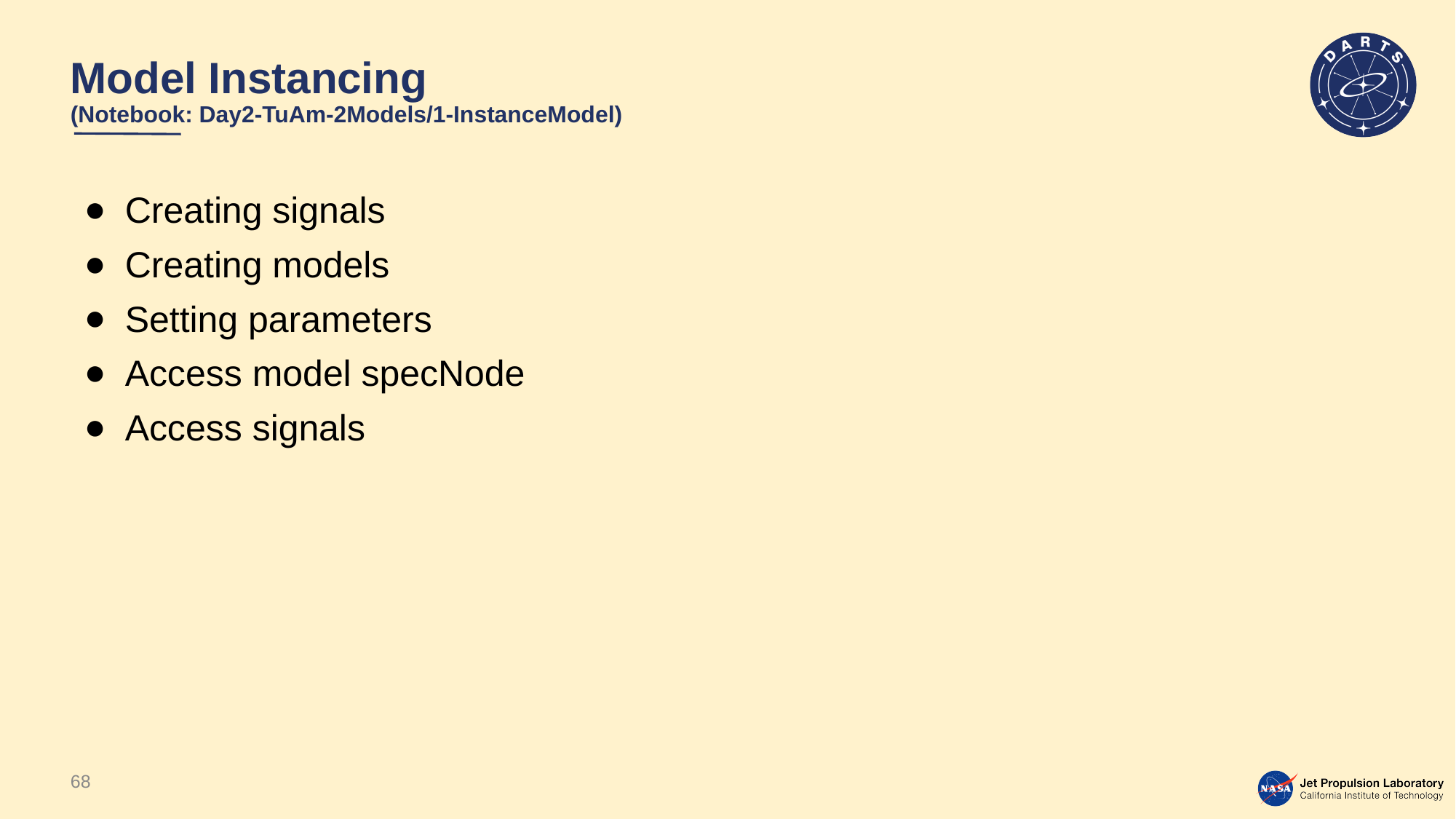

# Model Instancing (Notebook: Day2-TuAm-2Models/1-InstanceModel)
Creating signals
Creating models
Setting parameters
Access model specNode
Access signals

68